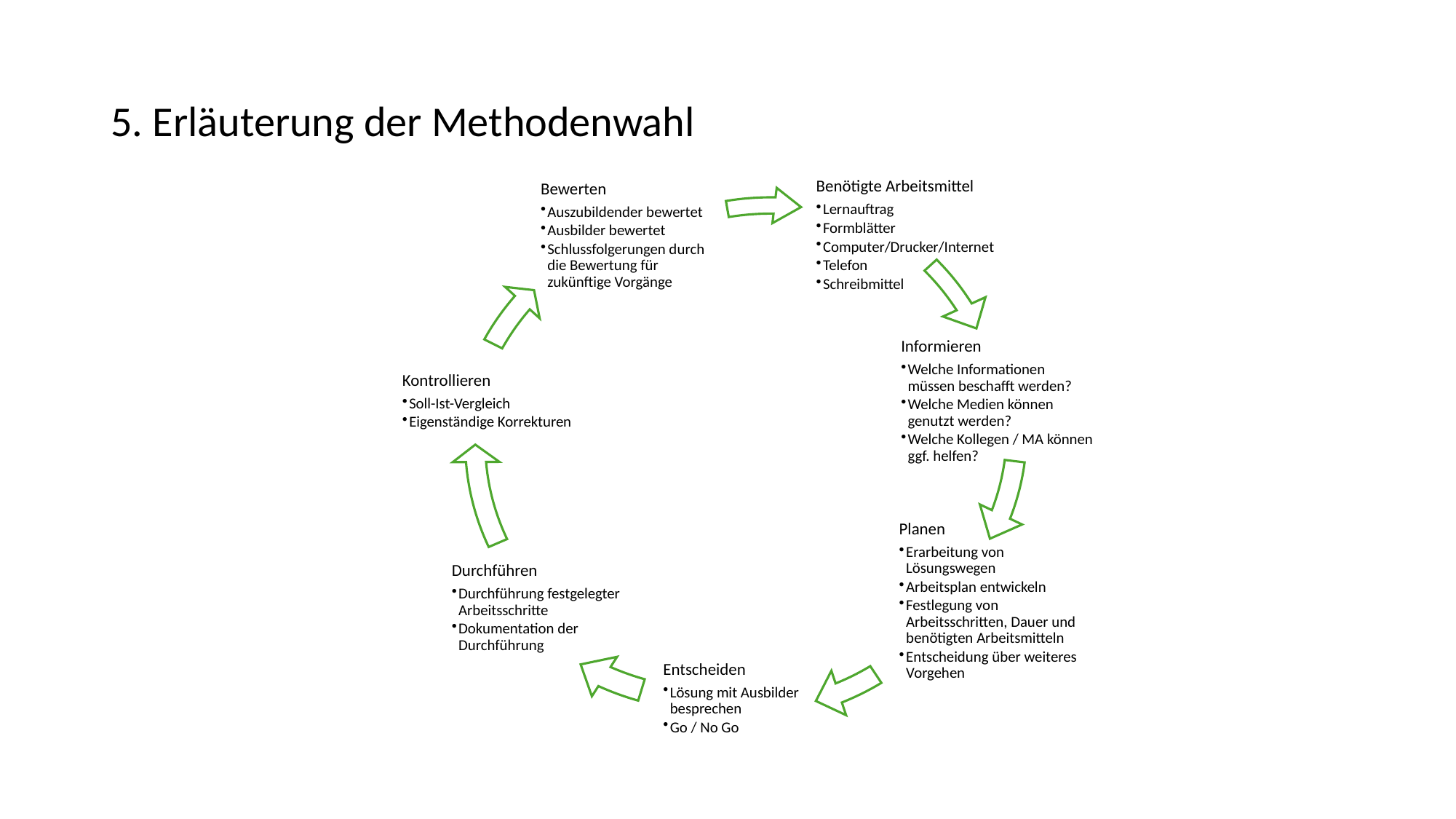

# 5. Erläuterung der Methodenwahl

Benötigte Arbeitsmittel
Lernauftrag
Formblätter
Computer/Drucker/Internet
Telefon
Schreibmittel
Bewerten
Auszubildender bewertet
Ausbilder bewertet
Schlussfolgerungen durch die Bewertung für zukünftige Vorgänge

Kontrollieren
Soll-Ist-Vergleich
Eigenständige Korrekturen
Informieren
Welche Informationen müssen beschafft werden?
Welche Medien können genutzt werden?
Welche Kollegen / MA können ggf. helfen?
Planen
Erarbeitung von Lösungswegen
Arbeitsplan entwickeln
Festlegung von Arbeitsschritten, Dauer und benötigten Arbeitsmitteln
Entscheidung über weiteres Vorgehen
Durchführen
Durchführung festgelegter Arbeitsschritte
Dokumentation der Durchführung
Entscheiden
Lösung mit Ausbilder besprechen
Go / No Go